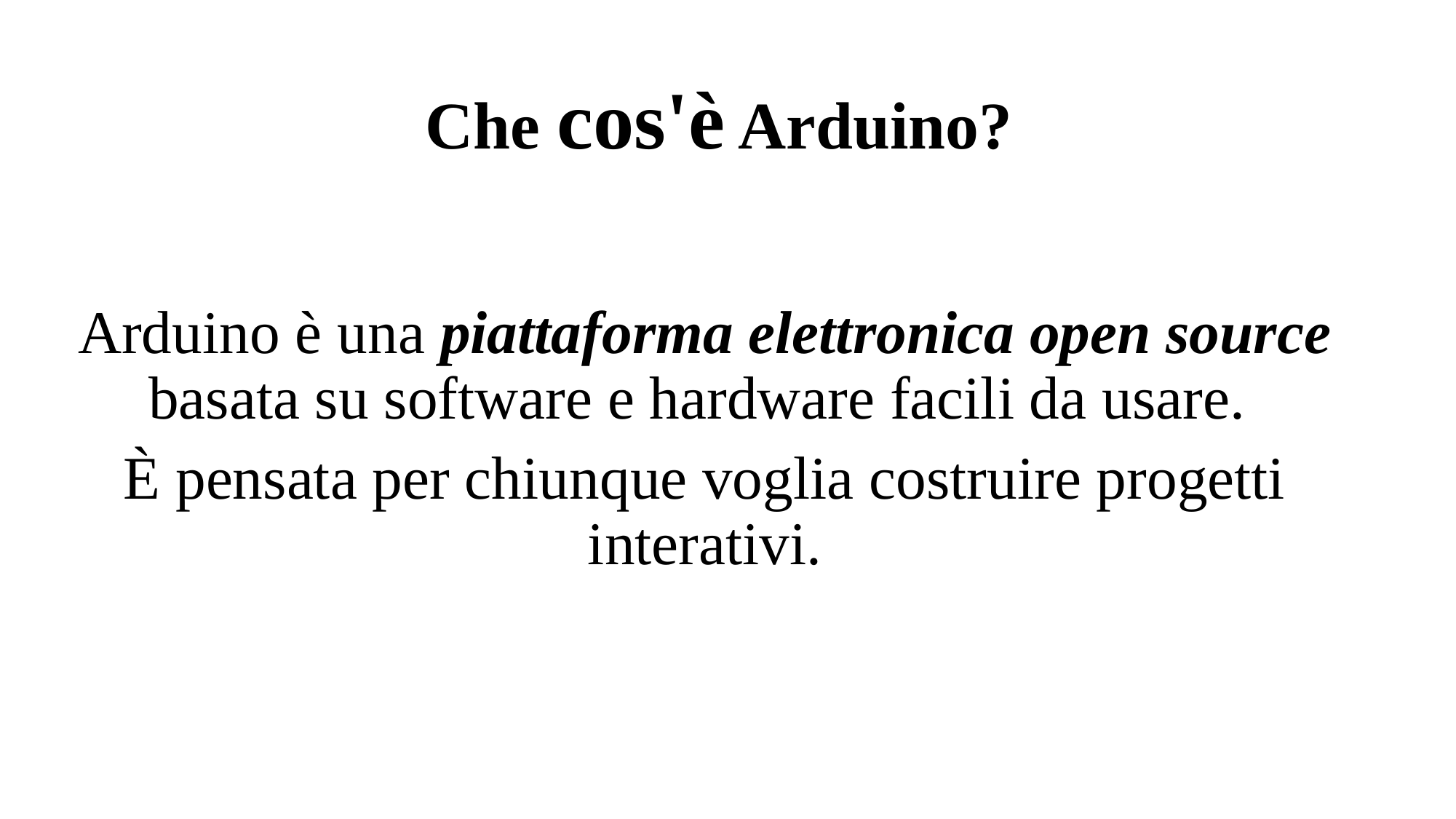

# Che cos'è Arduino?
Arduino è una piattaforma elettronica open source basata su software e hardware facili da usare.
È pensata per chiunque voglia costruire progetti interativi.